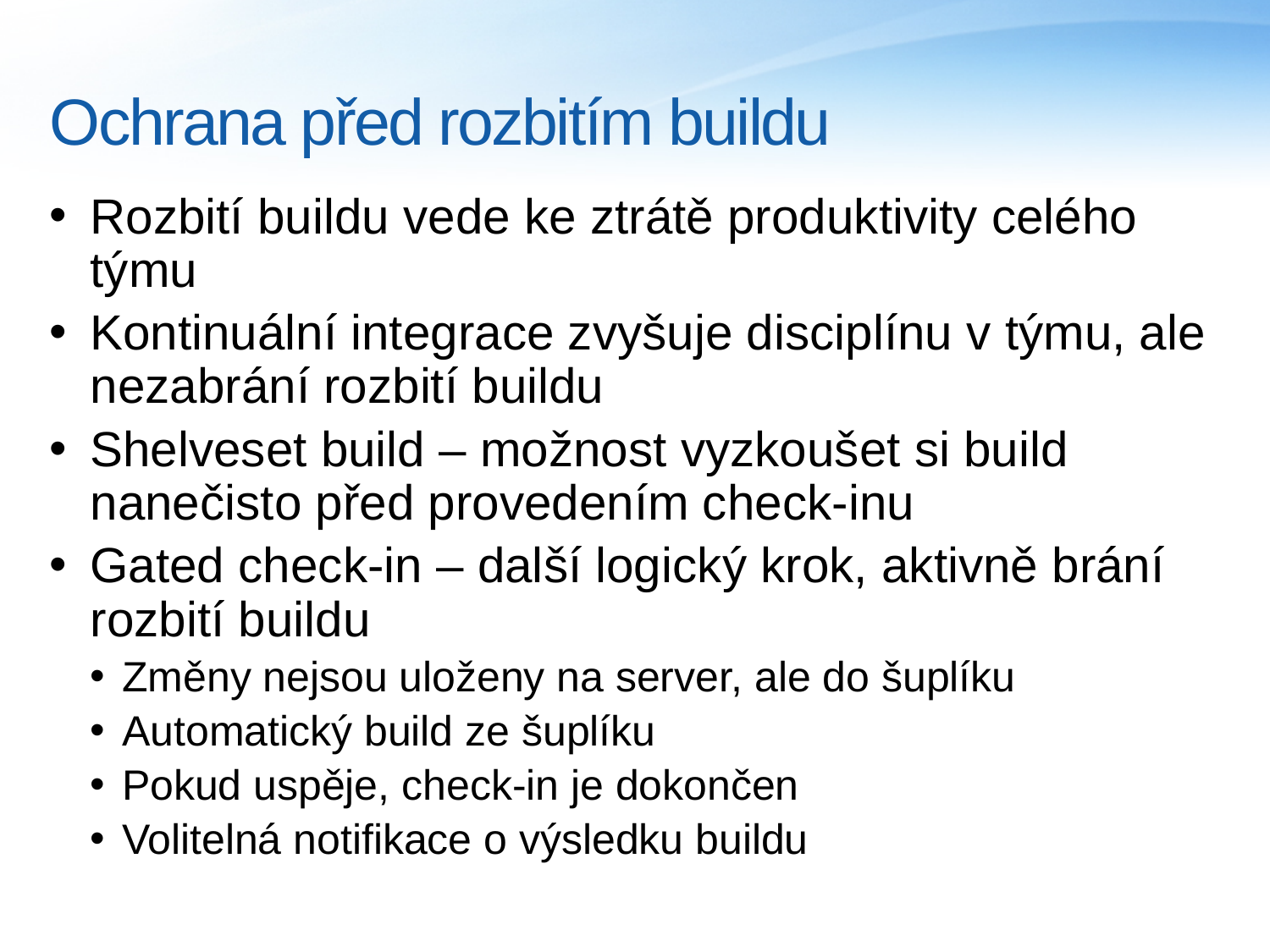

# Ochrana před rozbitím buildu
Rozbití buildu vede ke ztrátě produktivity celého týmu
Kontinuální integrace zvyšuje disciplínu v týmu, ale nezabrání rozbití buildu
Shelveset build – možnost vyzkoušet si build nanečisto před provedením check-inu
Gated check-in – další logický krok, aktivně brání rozbití buildu
Změny nejsou uloženy na server, ale do šuplíku
Automatický build ze šuplíku
Pokud uspěje, check-in je dokončen
Volitelná notifikace o výsledku buildu